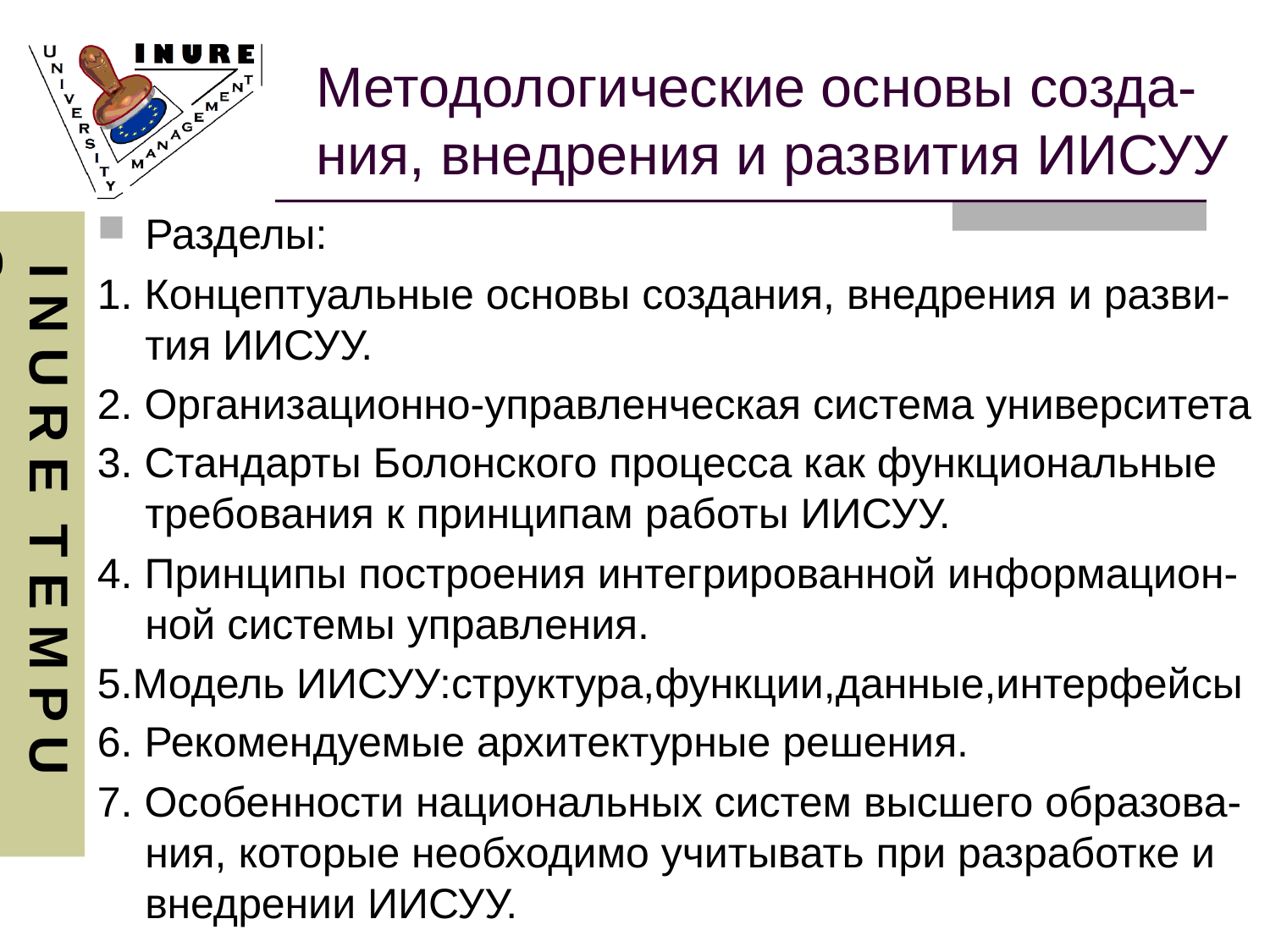

# Методологические основы созда-ния, внедрения и развития ИИСУУ
Разделы:
1. Концептуальные основы создания, внедрения и разви-тия ИИСУУ.
2. Организационно-управленческая система университета
3. Стандарты Болонского процесса как функциональные требования к принципам работы ИИСУУ.
4. Принципы построения интегрированной информацион-ной системы управления.
5.Модель ИИСУУ:структура,функции,данные,интерфейсы
6. Рекомендуемые архитектурные решения.
7. Особенности национальных систем высшего образова-ния, которые необходимо учитывать при разработке и внедрении ИИСУУ.